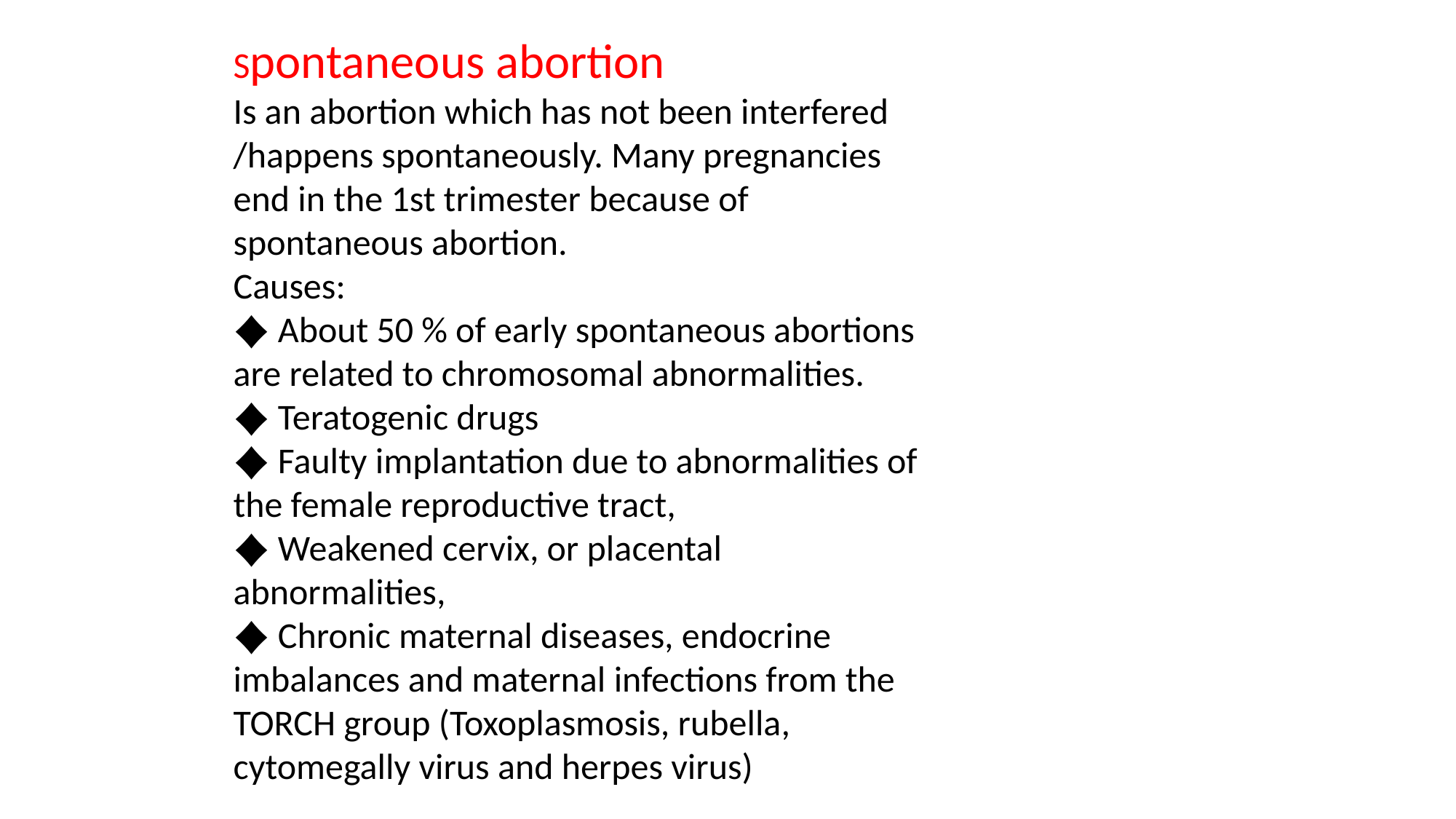

Spontaneous abortion
Is an abortion which has not been interfered /happens spontaneously. Many pregnancies
end in the 1st trimester because of spontaneous abortion.
Causes:
♦ About 50 % of early spontaneous abortions are related to chromosomal abnormalities.
♦ Teratogenic drugs
♦ Faulty implantation due to abnormalities of the female reproductive tract,
♦ Weakened cervix, or placental abnormalities,
♦ Chronic maternal diseases, endocrine imbalances and maternal infections from the
TORCH group (Toxoplasmosis, rubella, cytomegally virus and herpes virus)